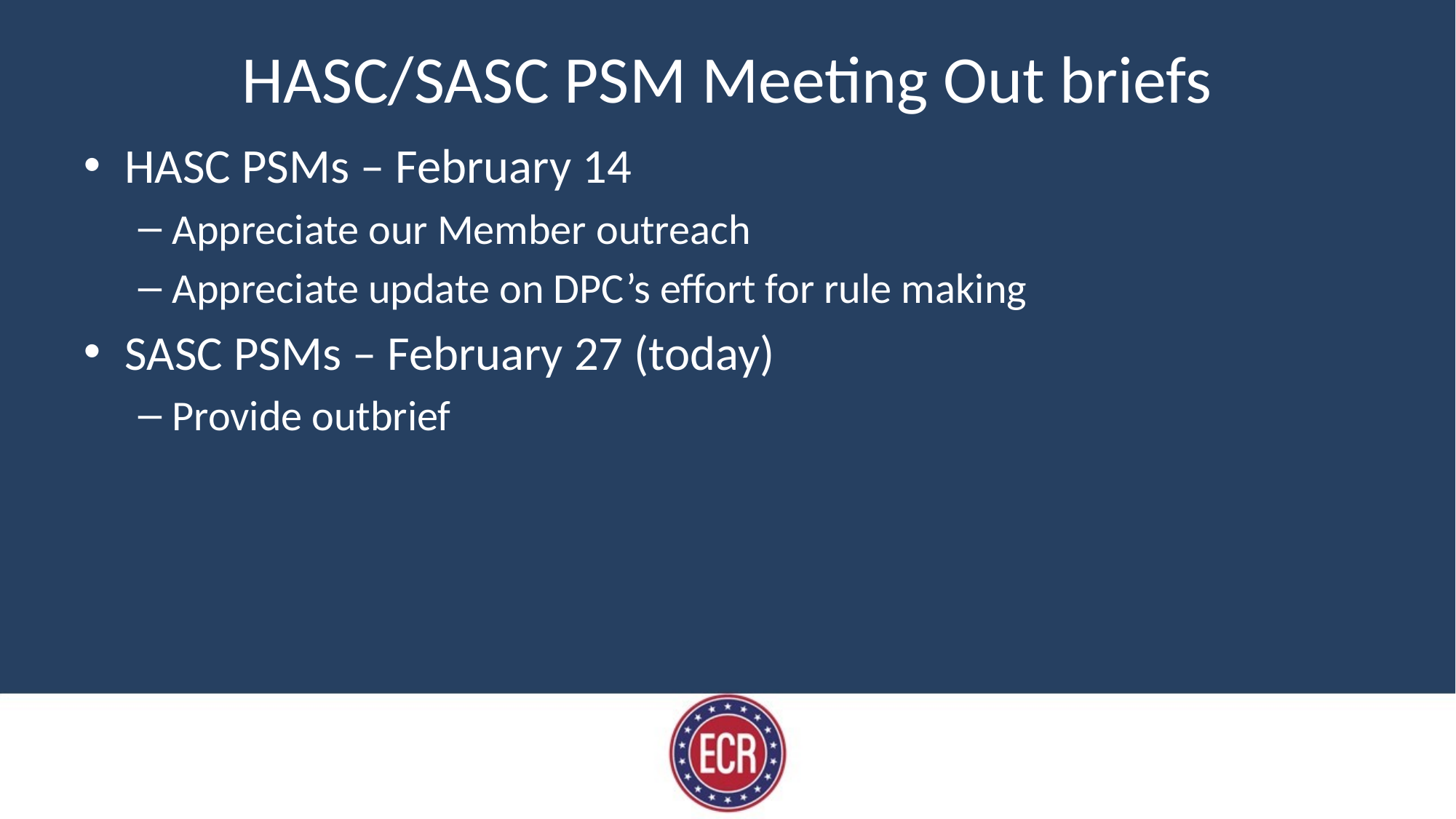

# HASC/SASC PSM Meeting Out briefs
HASC PSMs – February 14
Appreciate our Member outreach
Appreciate update on DPC’s effort for rule making
SASC PSMs – February 27 (today)
Provide outbrief